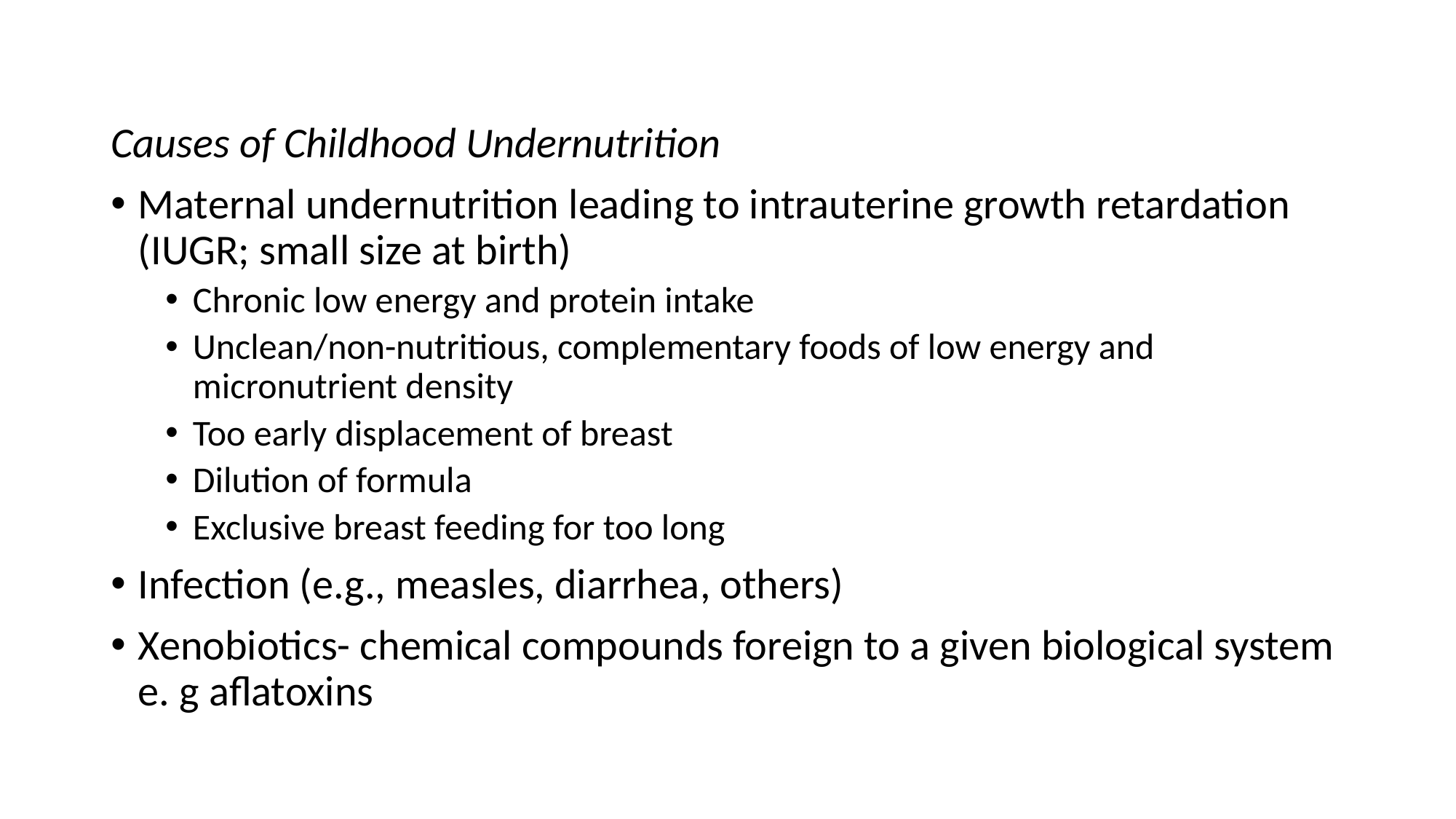

#
Causes of Childhood Undernutrition
Maternal undernutrition leading to intrauterine growth retardation (IUGR; small size at birth)
Chronic low energy and protein intake
Unclean/non-nutritious, complementary foods of low energy and micronutrient density
Too early displacement of breast
Dilution of formula
Exclusive breast feeding for too long
Infection (e.g., measles, diarrhea, others)
Xenobiotics- chemical compounds foreign to a given biological system e. g aflatoxins